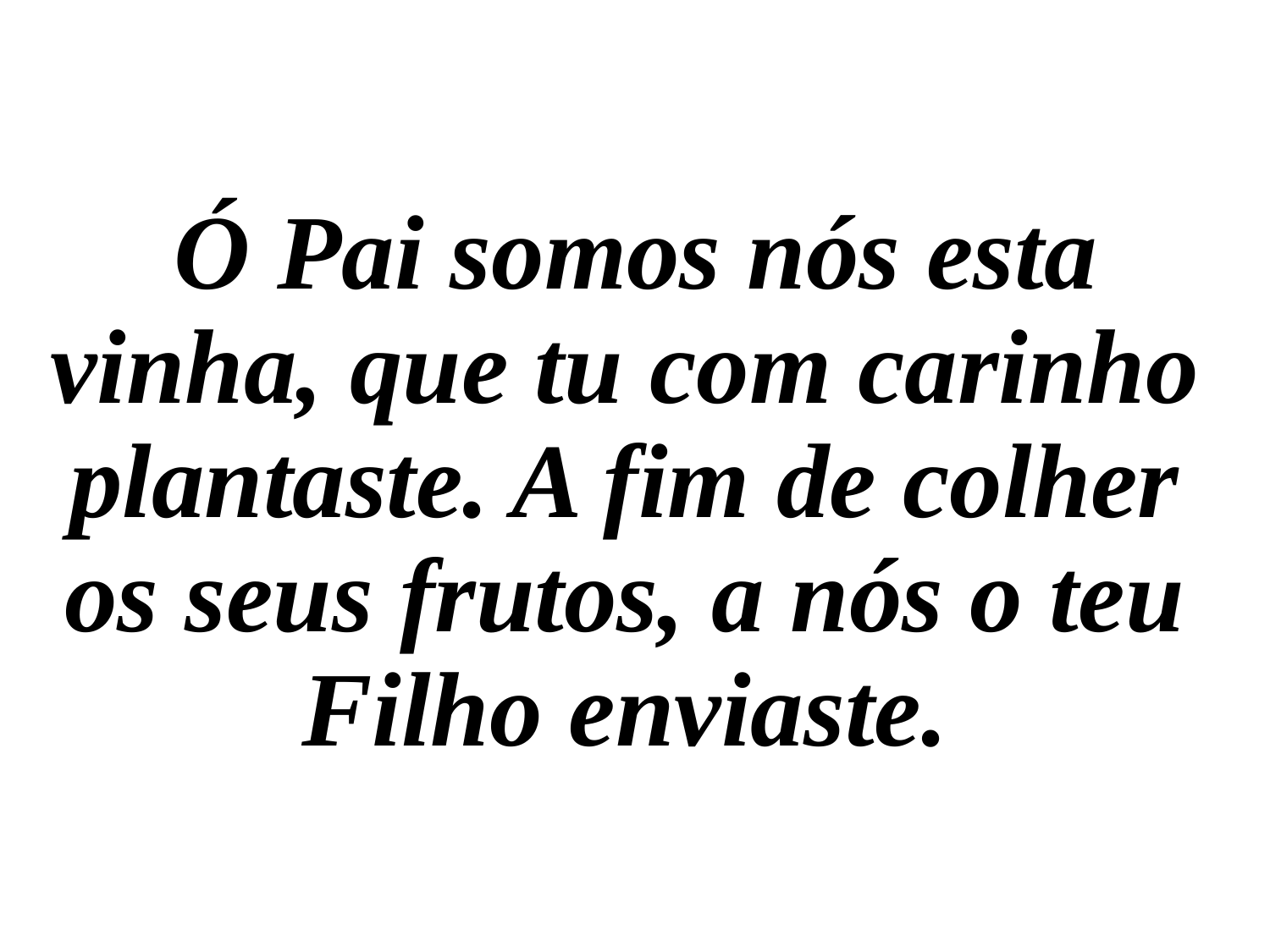

Ó Pai somos nós esta vinha, que tu com carinho plantaste. A fim de colher os seus frutos, a nós o teu Filho enviaste.